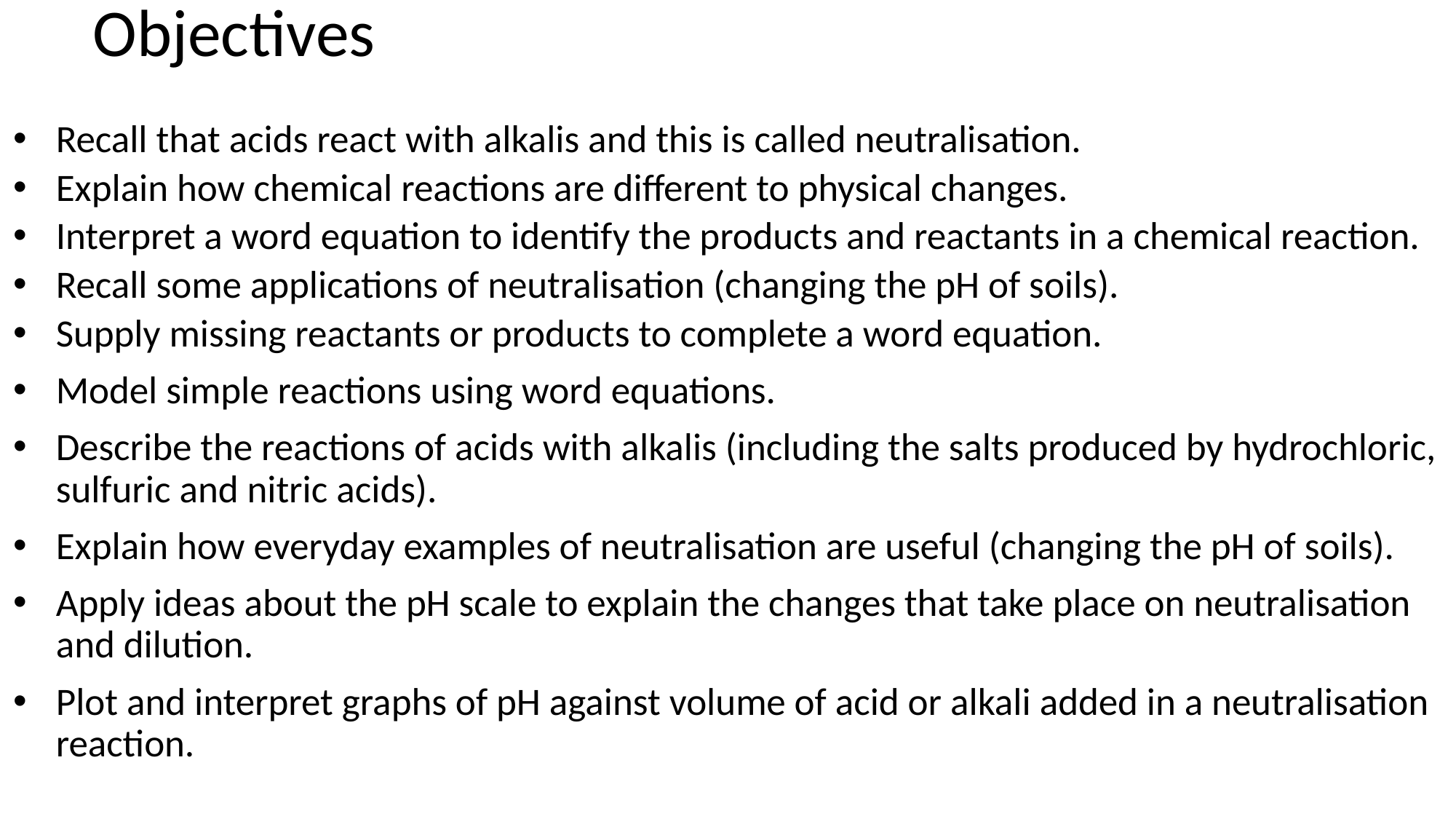

# Objectives
Recall that acids react with alkalis and this is called neutralisation.
Explain how chemical reactions are different to physical changes.
Interpret a word equation to identify the products and reactants in a chemical reaction.
Recall some applications of neutralisation (changing the pH of soils).
Supply missing reactants or products to complete a word equation.
Model simple reactions using word equations.
Describe the reactions of acids with alkalis (including the salts produced by hydrochloric, sulfuric and nitric acids).
Explain how everyday examples of neutralisation are useful (changing the pH of soils).
Apply ideas about the pH scale to explain the changes that take place on neutralisation and dilution.
Plot and interpret graphs of pH against volume of acid or alkali added in a neutralisation reaction.